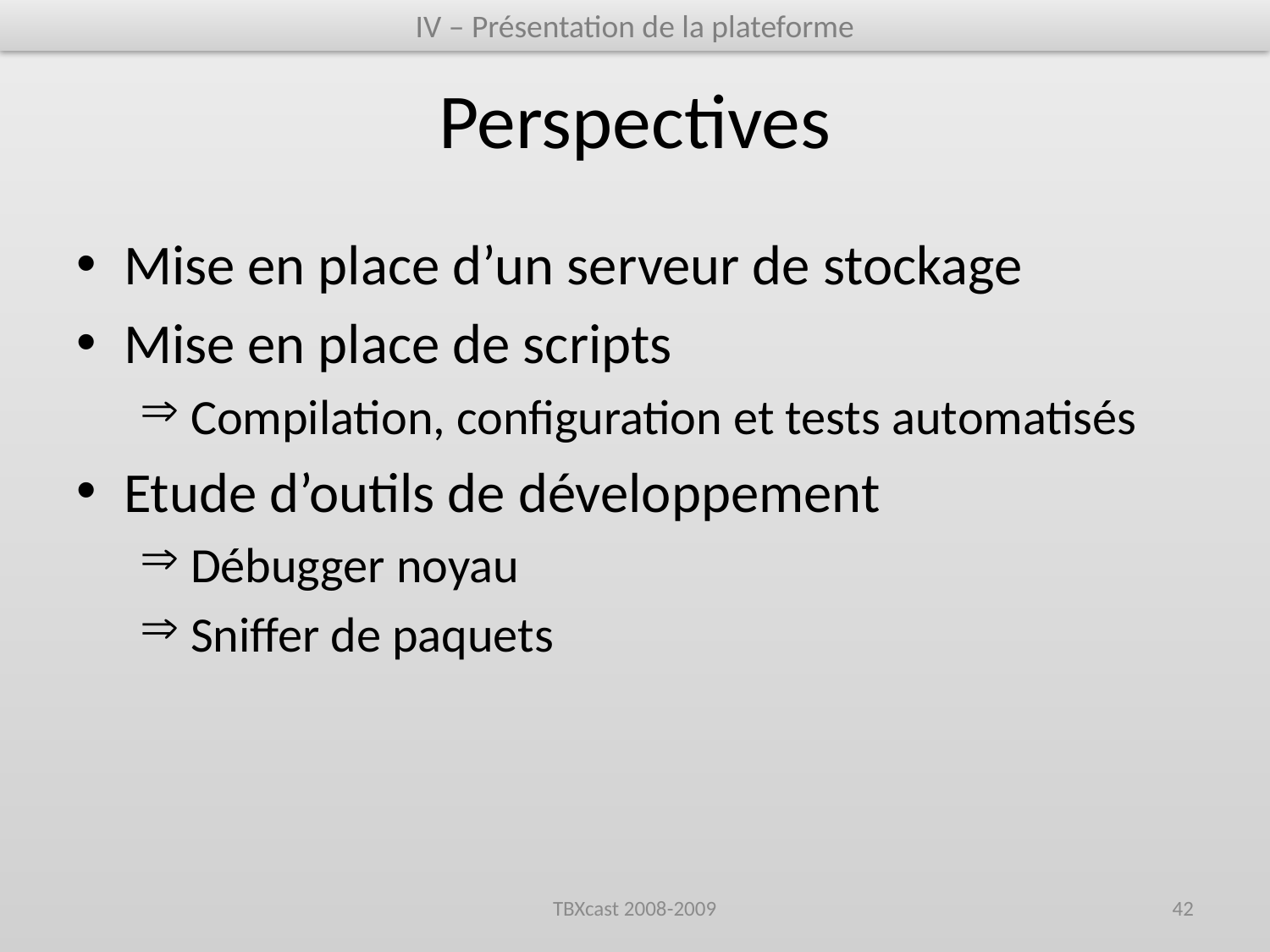

IV – Présentation de la plateforme
# Perspectives
Mise en place d’un serveur de stockage
Mise en place de scripts
 Compilation, configuration et tests automatisés
Etude d’outils de développement
 Débugger noyau
 Sniffer de paquets

TBXcast 2008-2009
42